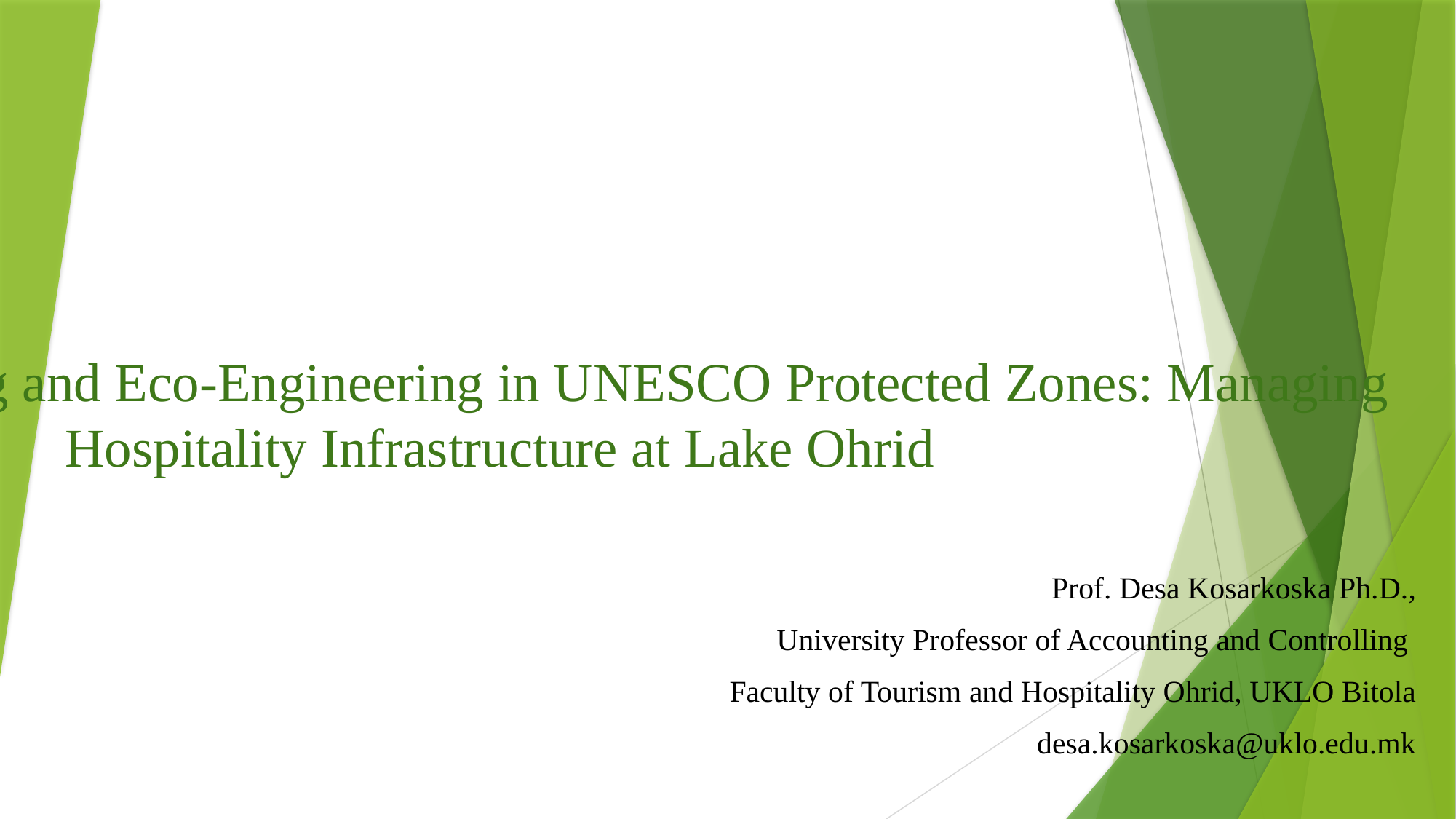

# Green Controlling and Eco-Engineering in UNESCO Protected Zones: Managing Hospitality Infrastructure at Lake Ohrid

Prof. Desa Kosarkoska Ph.D.,
University Professor of Accounting and Controlling
Faculty of Tourism and Hospitality Ohrid, UKLO Bitola
desa.kosarkoska@uklo.edu.mk